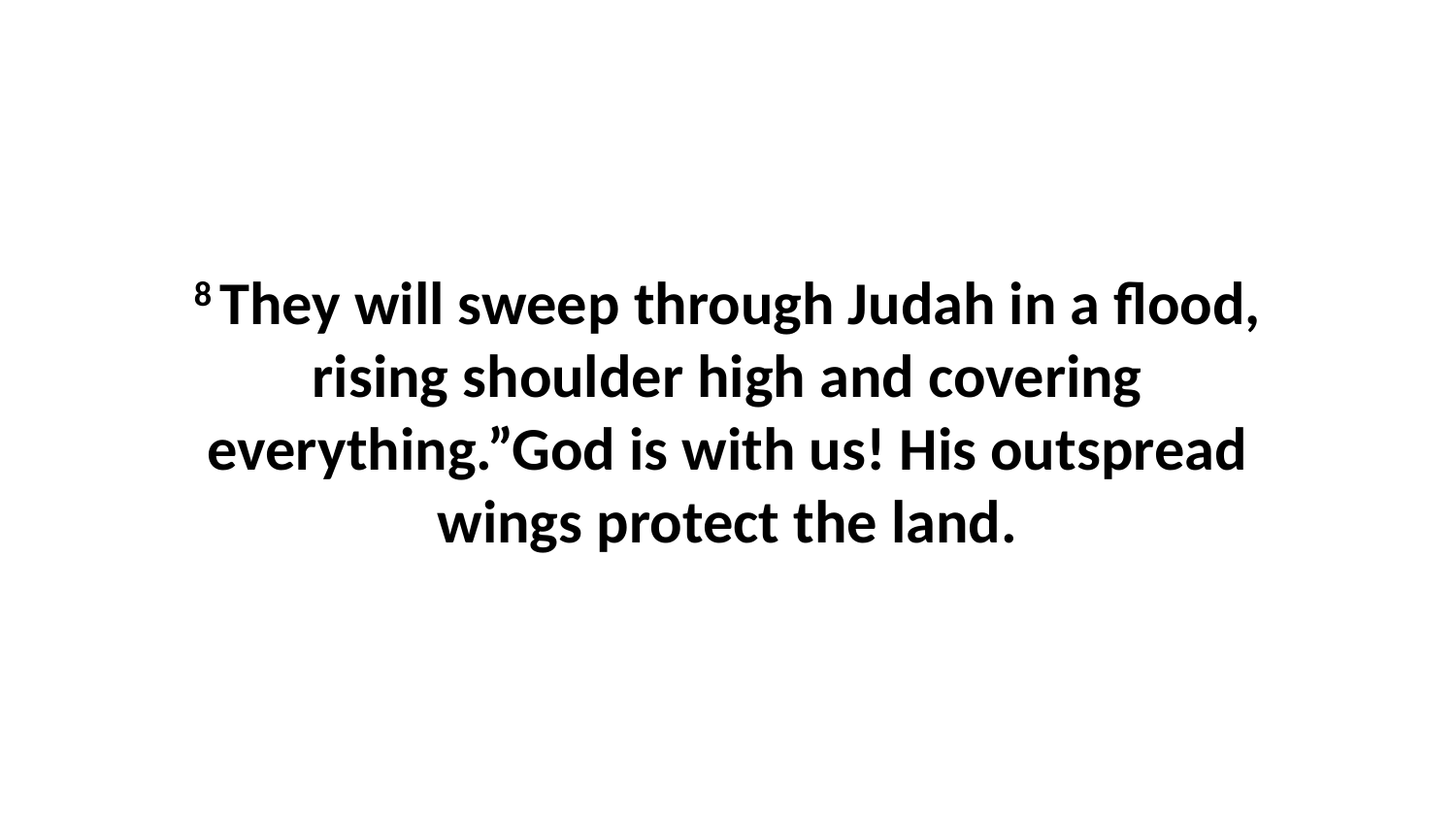

8 They will sweep through Judah in a flood, rising shoulder high and covering everything.”God is with us! His outspread wings protect the land.